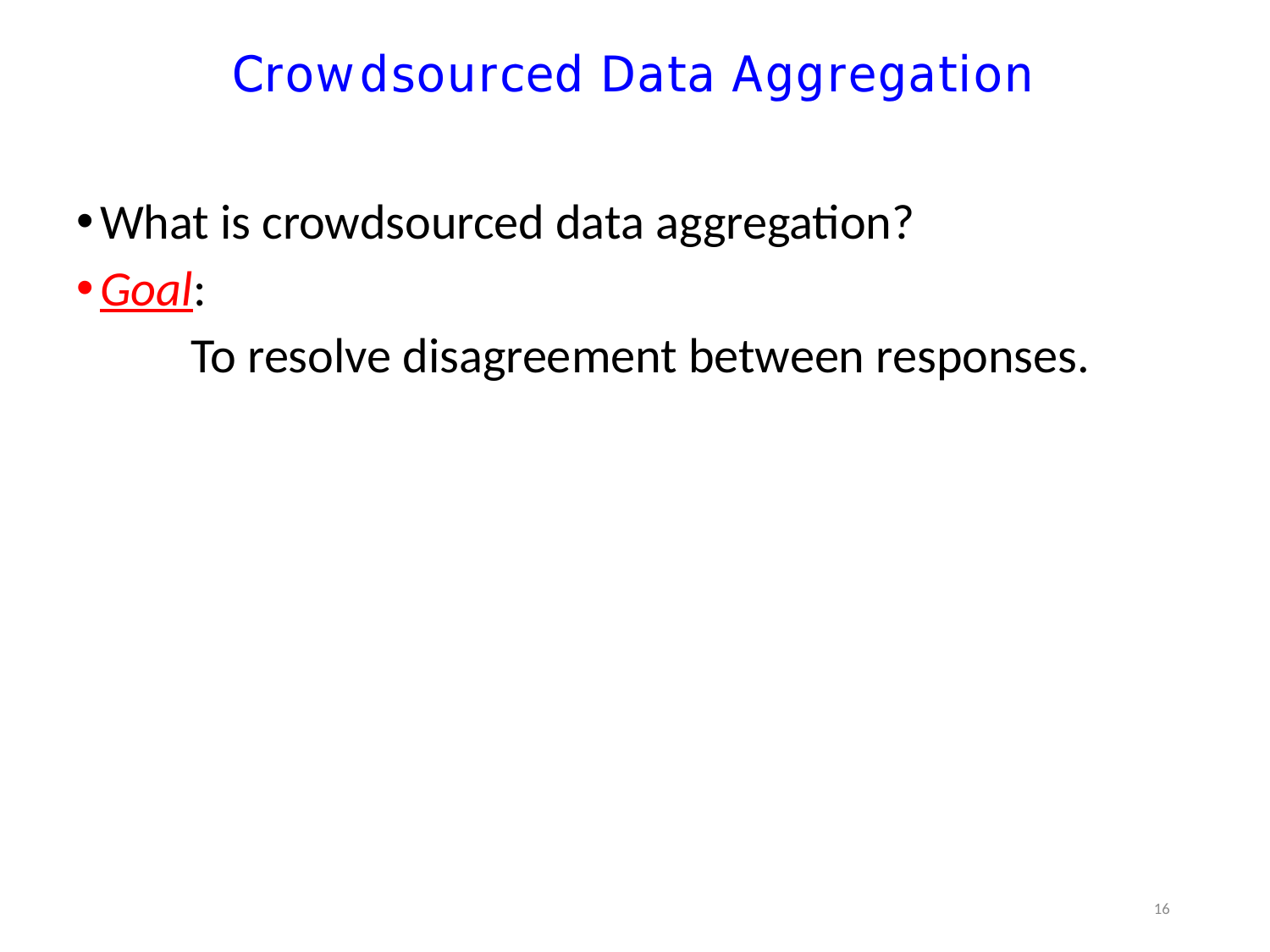

# Crowdsourced Data Aggregation
What is crowdsourced data aggregation?
Goal:
 To resolve disagreement between responses.

16